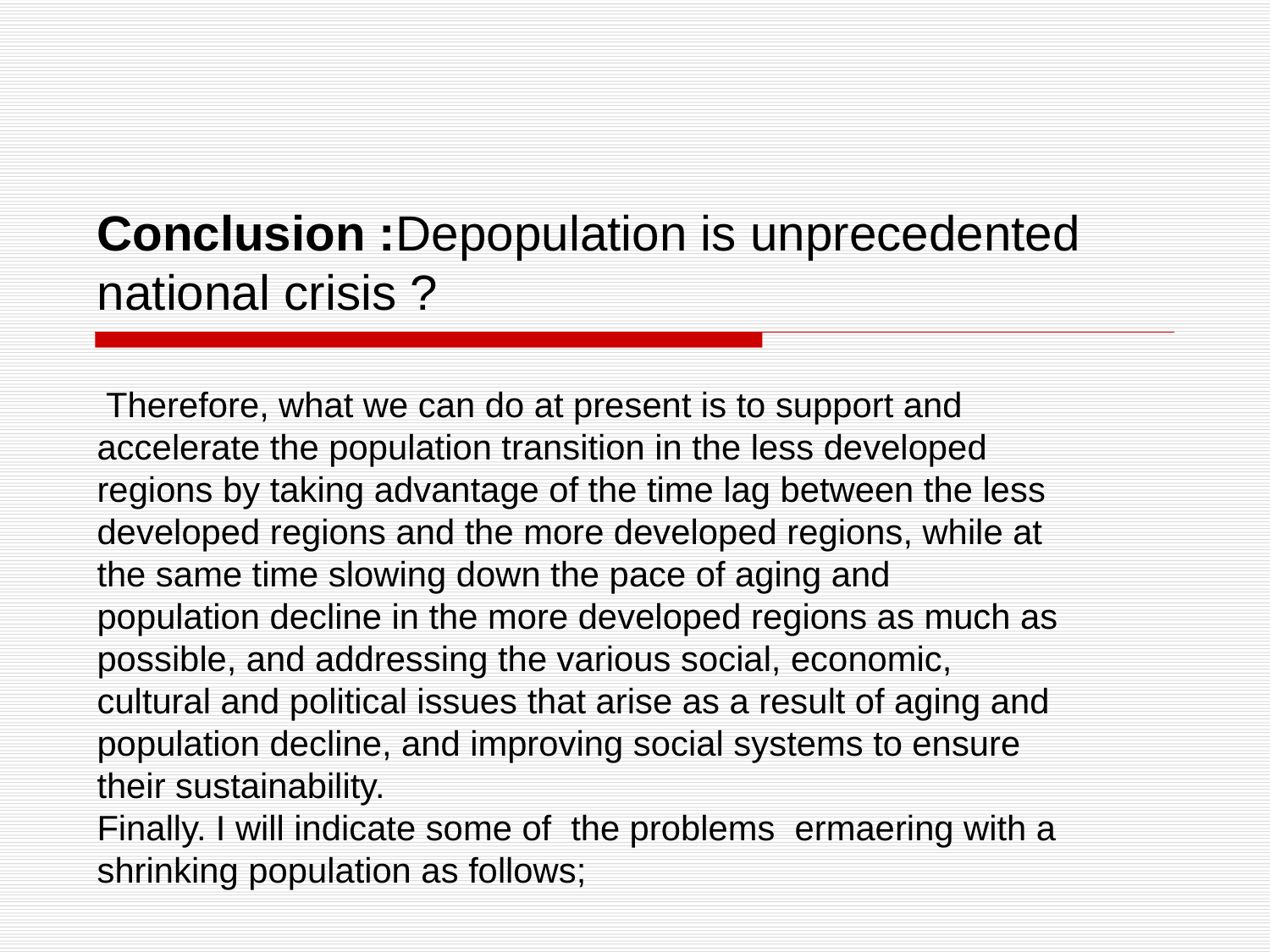

# Conclusion :Depopulation is unprecedented national crisis ?
 Therefore, what we can do at present is to support and accelerate the population transition in the less developed regions by taking advantage of the time lag between the less developed regions and the more developed regions, while at the same time slowing down the pace of aging and population decline in the more developed regions as much as possible, and addressing the various social, economic, cultural and political issues that arise as a result of aging and population decline, and improving social systems to ensure their sustainability.
Finally. I will indicate some of  the problems  ermaering with a shrinking population as follows;